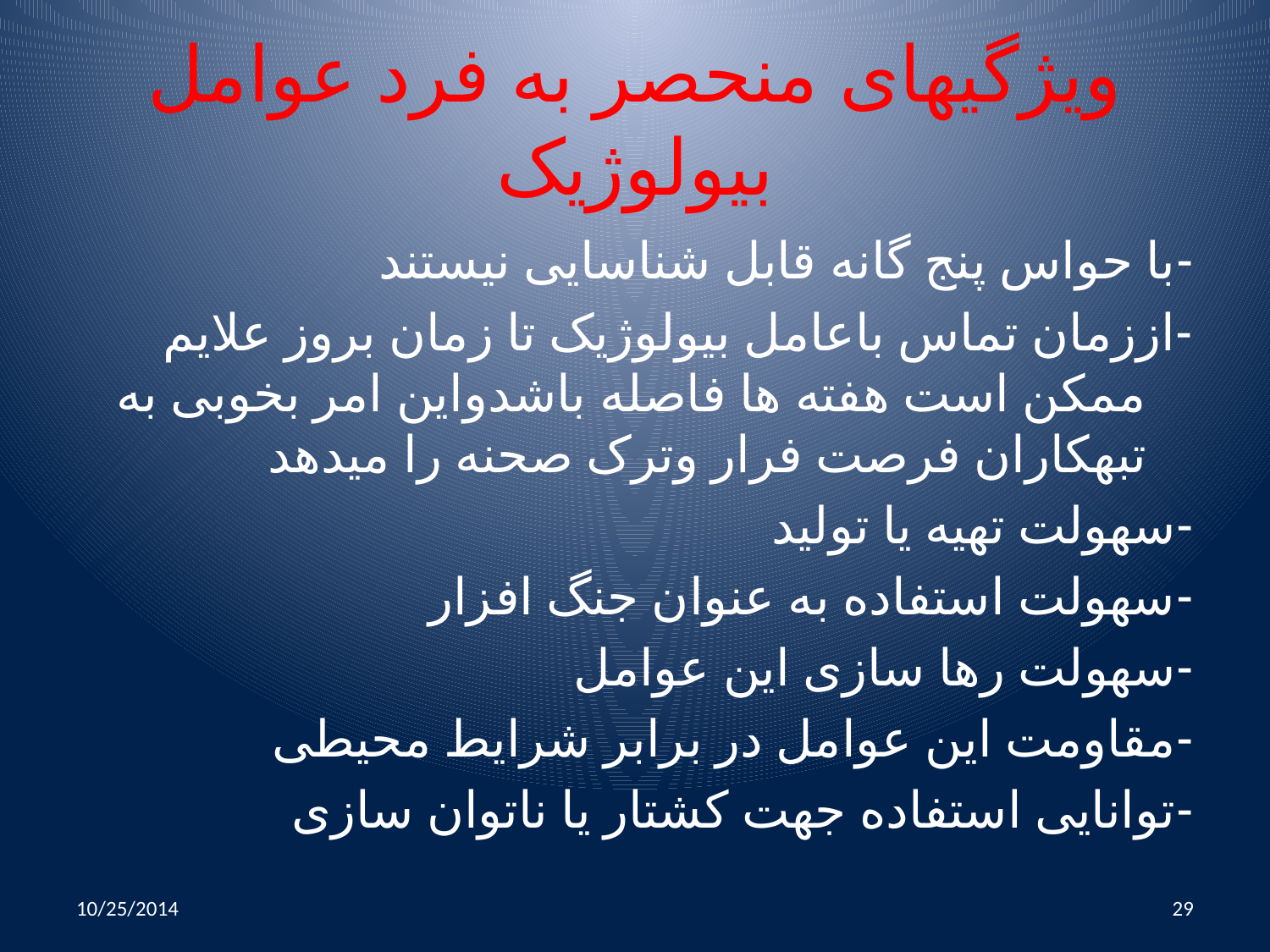

# ویژگیهای منحصر به فرد عوامل بیولوژیک
-با حواس پنج گانه قابل شناسایی نیستند
-اززمان تماس باعامل بیولوژیک تا زمان بروز علایم ممکن است هفته ها فاصله باشدواین امر بخوبی به تبهکاران فرصت فرار وترک صحنه را میدهد
-سهولت تهیه یا تولید
-سهولت استفاده به عنوان جنگ افزار
-سهولت رها سازی این عوامل
-مقاومت این عوامل در برابر شرایط محیطی
-توانایی استفاده جهت کشتار یا ناتوان سازی

10/25/2014
29